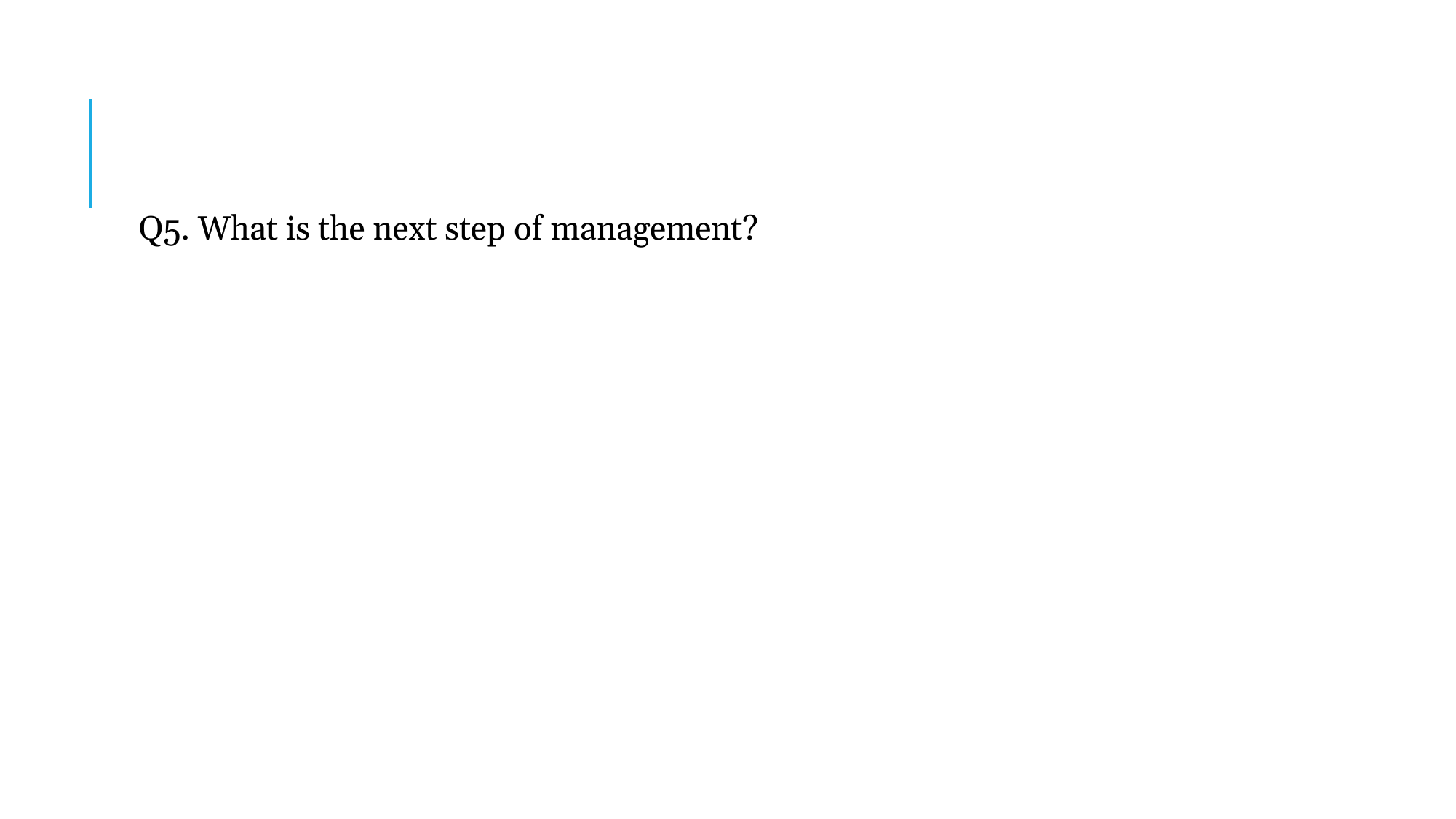

#
Q5. What is the next step of management?